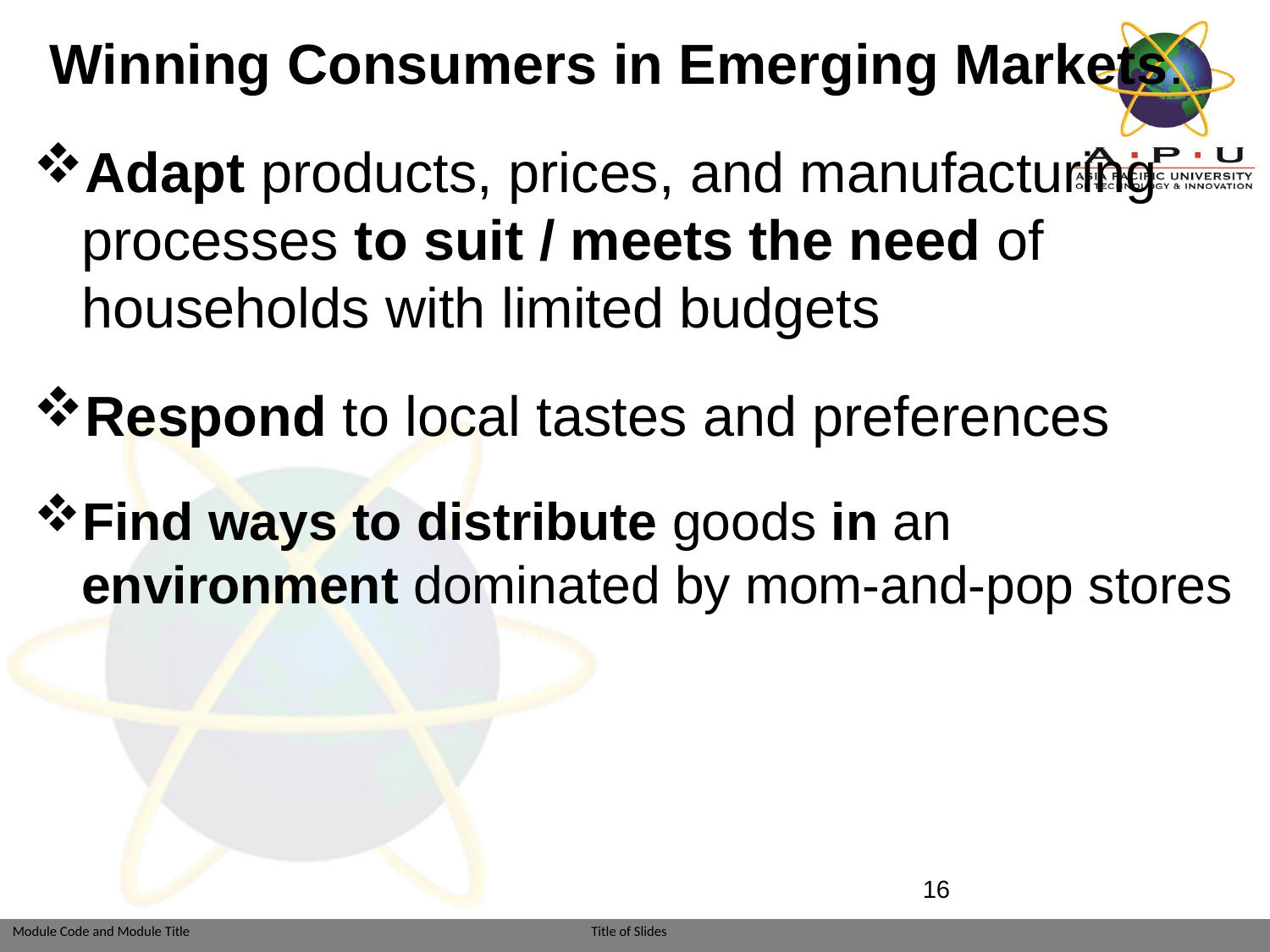

Winning Consumers in Emerging Markets.

Adapt products, prices, and manufacturing processes to suit / meets the need of households with limited budgets

Respond to local tastes and preferences

Find ways to distribute goods in an environment dominated by mom-and-pop stores

16